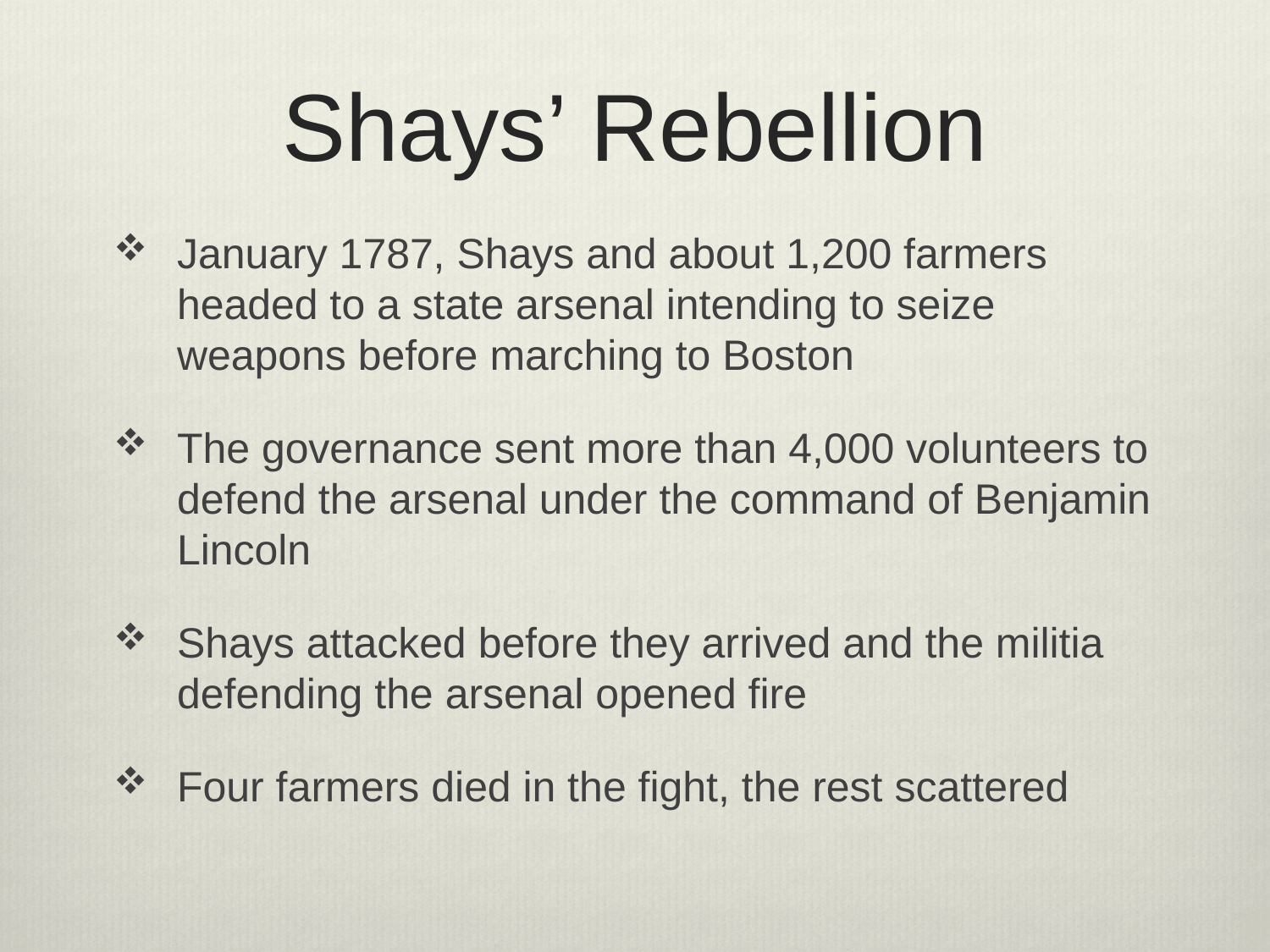

# Shays’ Rebellion
January 1787, Shays and about 1,200 farmers headed to a state arsenal intending to seize weapons before marching to Boston
The governance sent more than 4,000 volunteers to defend the arsenal under the command of Benjamin Lincoln
Shays attacked before they arrived and the militia defending the arsenal opened fire
Four farmers died in the fight, the rest scattered